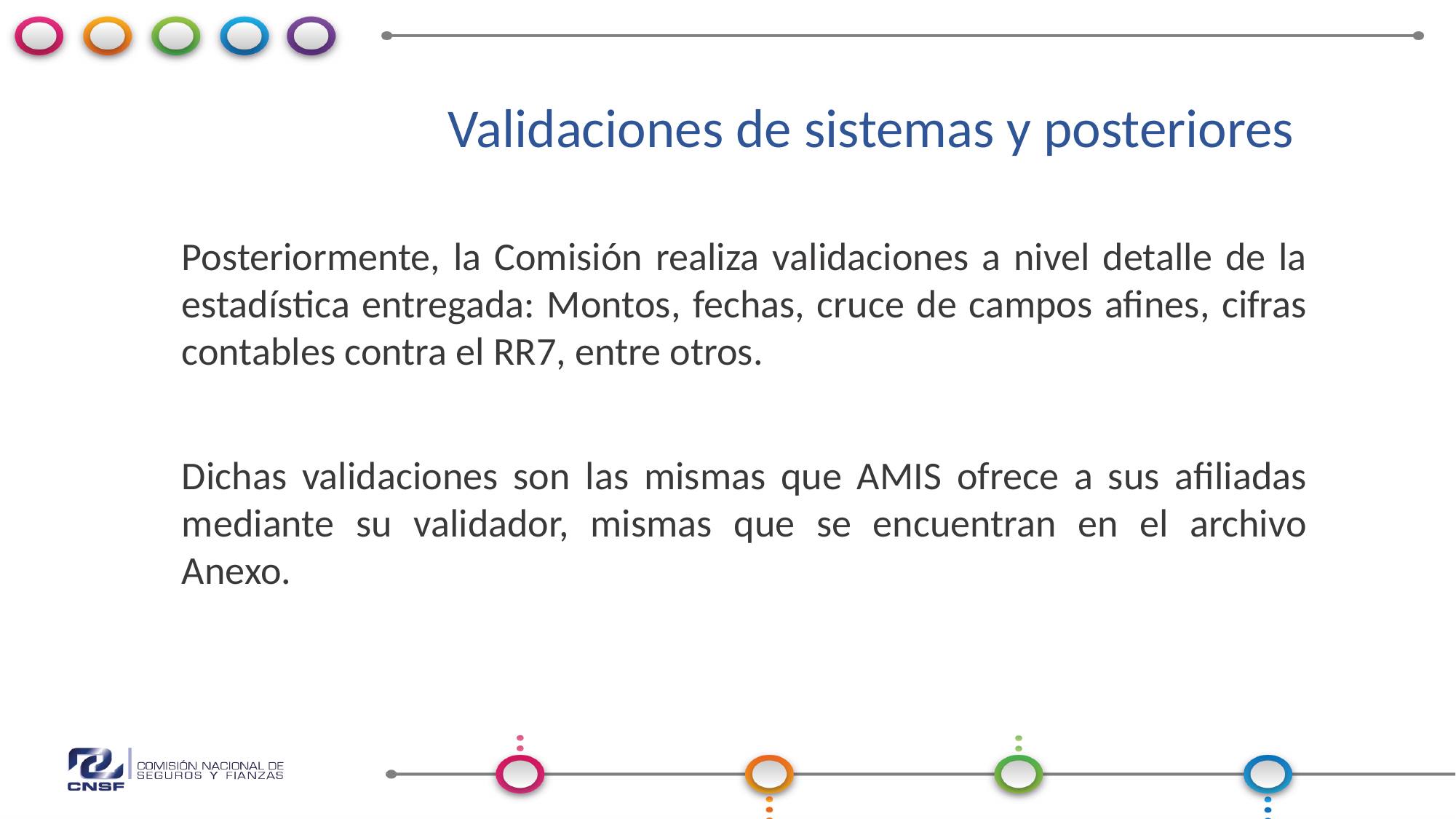

Validaciones de sistemas y posteriores
Posteriormente, la Comisión realiza validaciones a nivel detalle de la estadística entregada: Montos, fechas, cruce de campos afines, cifras contables contra el RR7, entre otros.

Dichas validaciones son las mismas que AMIS ofrece a sus afiliadas mediante su validador, mismas que se encuentran en el archivo Anexo.